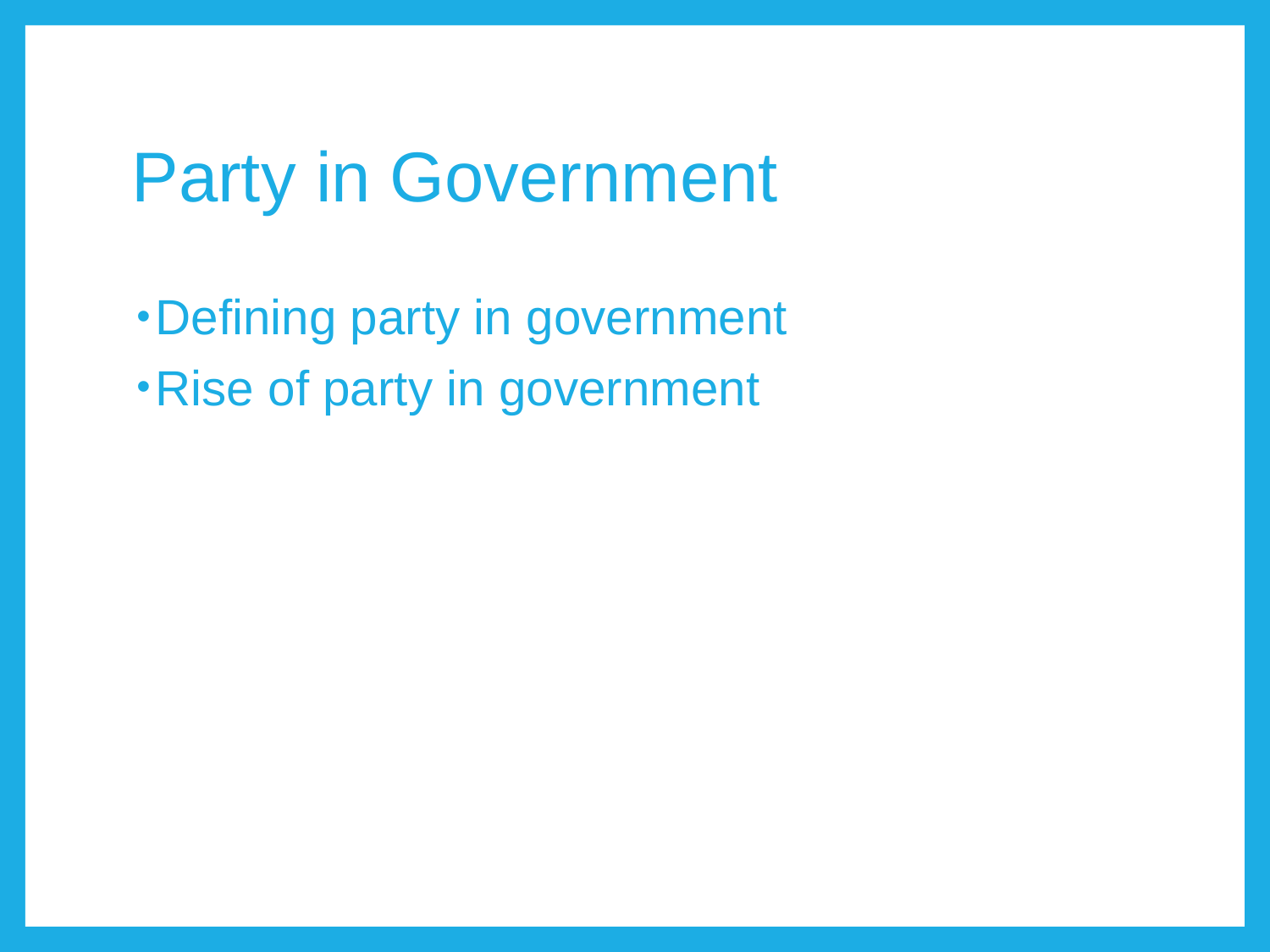

# Party in Government
Defining party in government
Rise of party in government